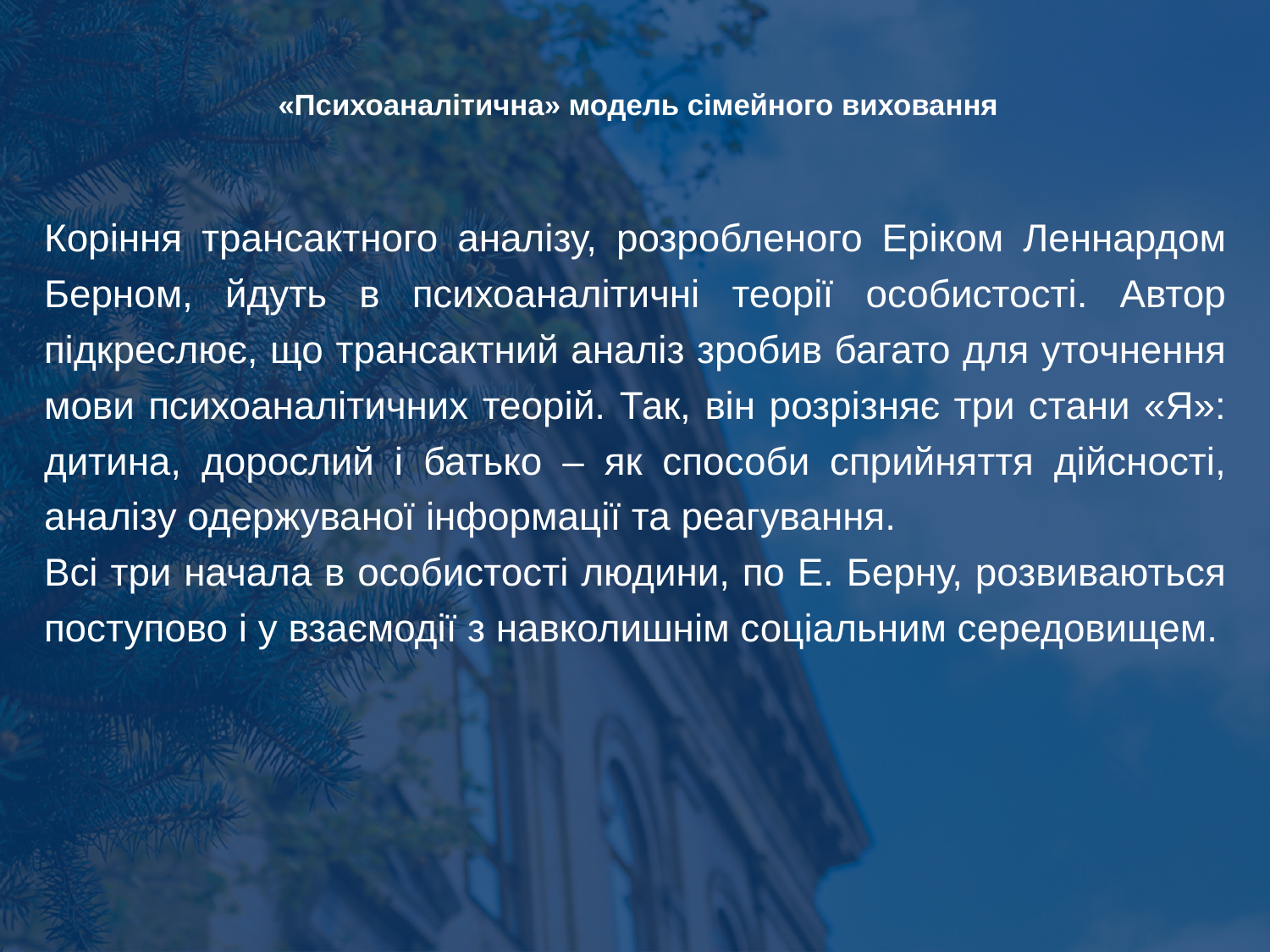

# «Психоаналітична» модель сімейного виховання
Коріння трансактного аналізу, розробленого Еріком Леннардом Берном, йдуть в психоаналітичні теорії особистості. Автор підкреслює, що трансактний аналіз зробив багато для уточнення мови психоаналітичних теорій. Так, він розрізняє три стани «Я»: дитина, дорослий і батько – як способи сприйняття дійсності, аналізу одержуваної інформації та реагування.
Всі три начала в особистості людини, по Е. Берну, розвиваються поступово і у взаємодії з навколишнім соціальним середовищем.